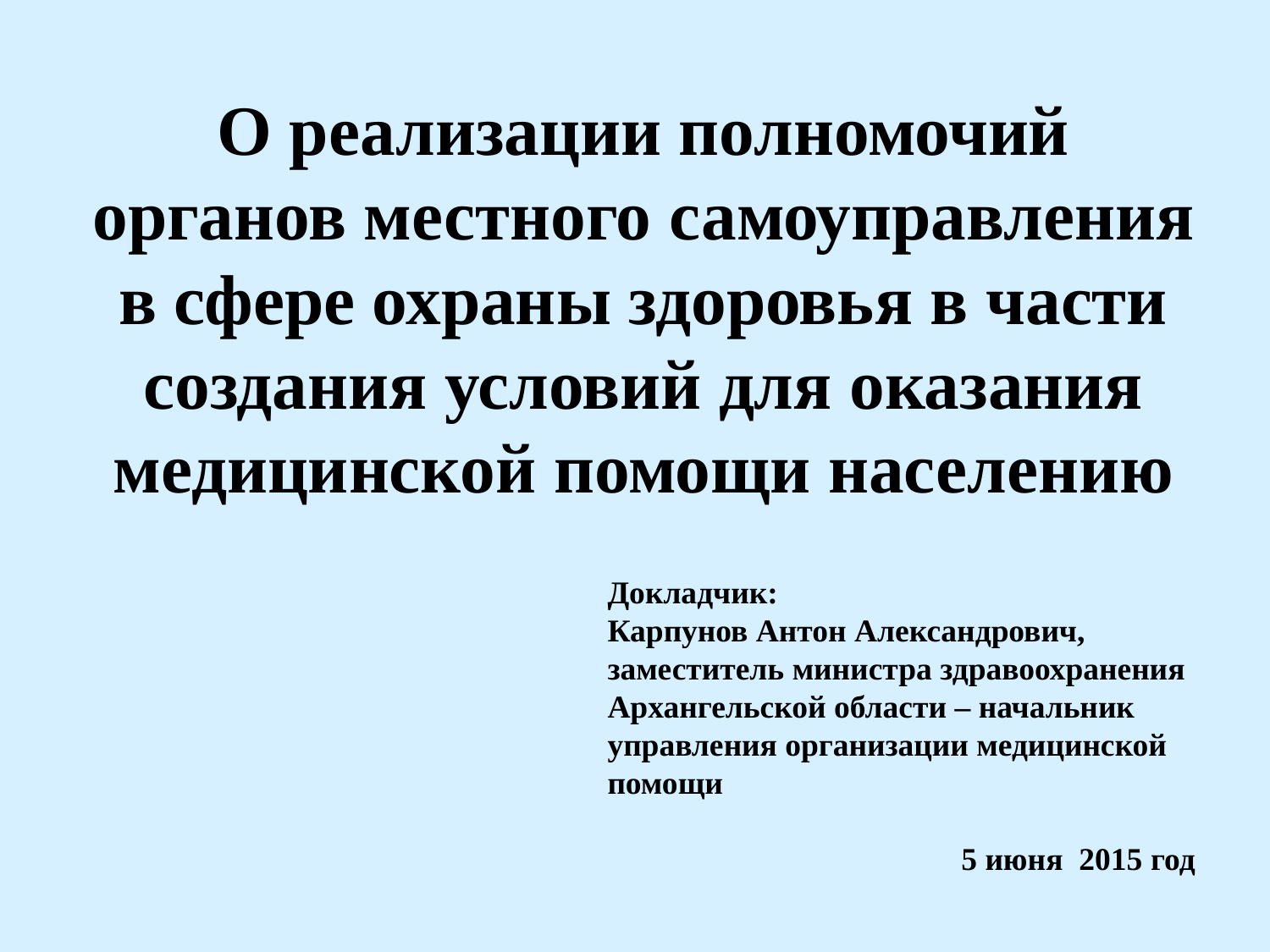

# О реализации полномочий органов местного самоуправления в сфере охраны здоровья в части создания условий для оказания медицинской помощи населению
Докладчик:
Карпунов Антон Александрович,
заместитель министра здравоохранения Архангельской области – начальник управления организации медицинской помощи

                                            5 июня  2015 год